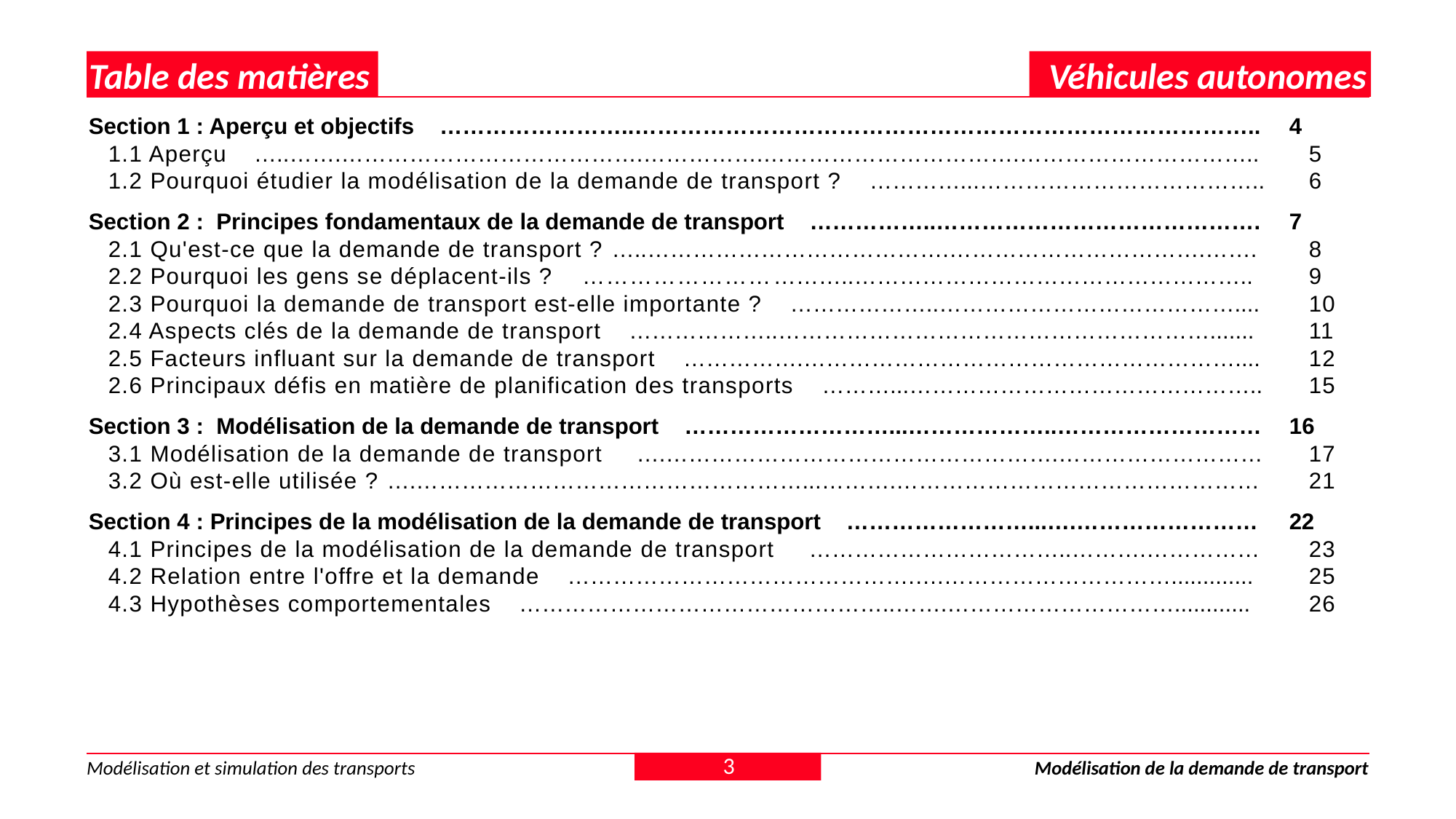

Table des matières
Véhicules autonomes
Section 1 : Aperçu et objectifs    ……………………..………………………………………………………………………..	4
1.1 Aperçu    …..…….………………………………….…………….…………………………….…………………………..	5
1.2 Pourquoi étudier la modélisation de la demande de transport ?    …………...………………………………..	6
Section 2 :  Principes fondamentaux de la demande de transport    ……………..…………………………………….	7
2.1 Qu'est-ce que la demande de transport ? …..………………………………….…………………………….…….	8
2.2 Pourquoi les gens se déplacent-ils ?    ……………………………..……………………………………………..	9
2.3 Pourquoi la demande de transport est-elle importante ?    ………………..…………………………………....	10
2.4 Aspects clés de la demande de transport    ………………..………………………………………………….......	11
2.5 Facteurs influant sur la demande de transport    …………….…………………………………………………....	12
2.6 Principaux défis en matière de planification des transports    ………...………………………………………..	15
Section 3 :  Modélisation de la demande de transport    ………………………...………………..………………………	16
3.1 Modélisation de la demande de transport     ….…………………………………………….………………………	17
3.2 Où est-elle utilisée ? ….……………………………………………...……….…………………………………………	21
Section 4 : Principes de la modélisation de la demande de transport    ……………………...….……………………	22
4.1 Principes de la modélisation de la demande de transport     ……………………………..……….……………	23
4.2 Relation entre l'offre et la demande    ……………………………………….….………………………….............	25
4.3 Hypothèses comportementales    …………………………………………..…….…………………………............	26